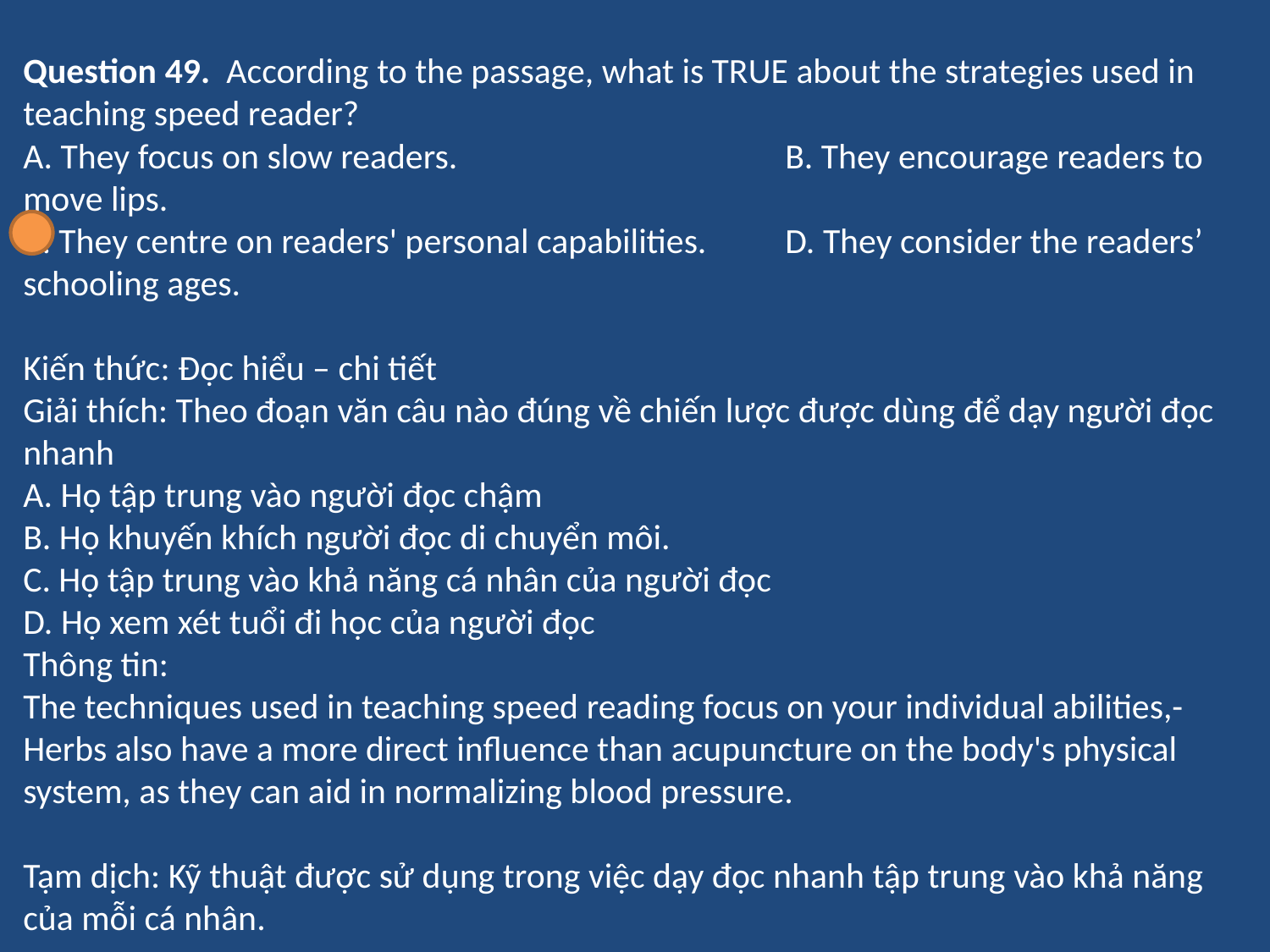

Question 49.  According to the passage, what is TRUE about the strategies used in teaching speed reader?
A. They focus on slow readers.  			B. They encourage readers to move lips.
C. They centre on readers' personal capabilities. 	D. They consider the readers’ schooling ages.

Kiến thức: Đọc hiểu – chi tiết
Giải thích: Theo đoạn văn câu nào đúng về chiến lược được dùng để dạy người đọc nhanh
A. Họ tập trung vào người đọc chậm
B. Họ khuyến khích người đọc di chuyển môi.
C. Họ tập trung vào khả năng cá nhân của người đọc
D. Họ xem xét tuổi đi học của người đọc
Thông tin:
The techniques used in teaching speed reading focus on your individual abilities,- Herbs also have a more direct influence than acupuncture on the body's physical system, as they can aid in normalizing blood pressure.

Tạm dịch: Kỹ thuật được sử dụng trong việc dạy đọc nhanh tập trung vào khả năng của mỗi cá nhân.